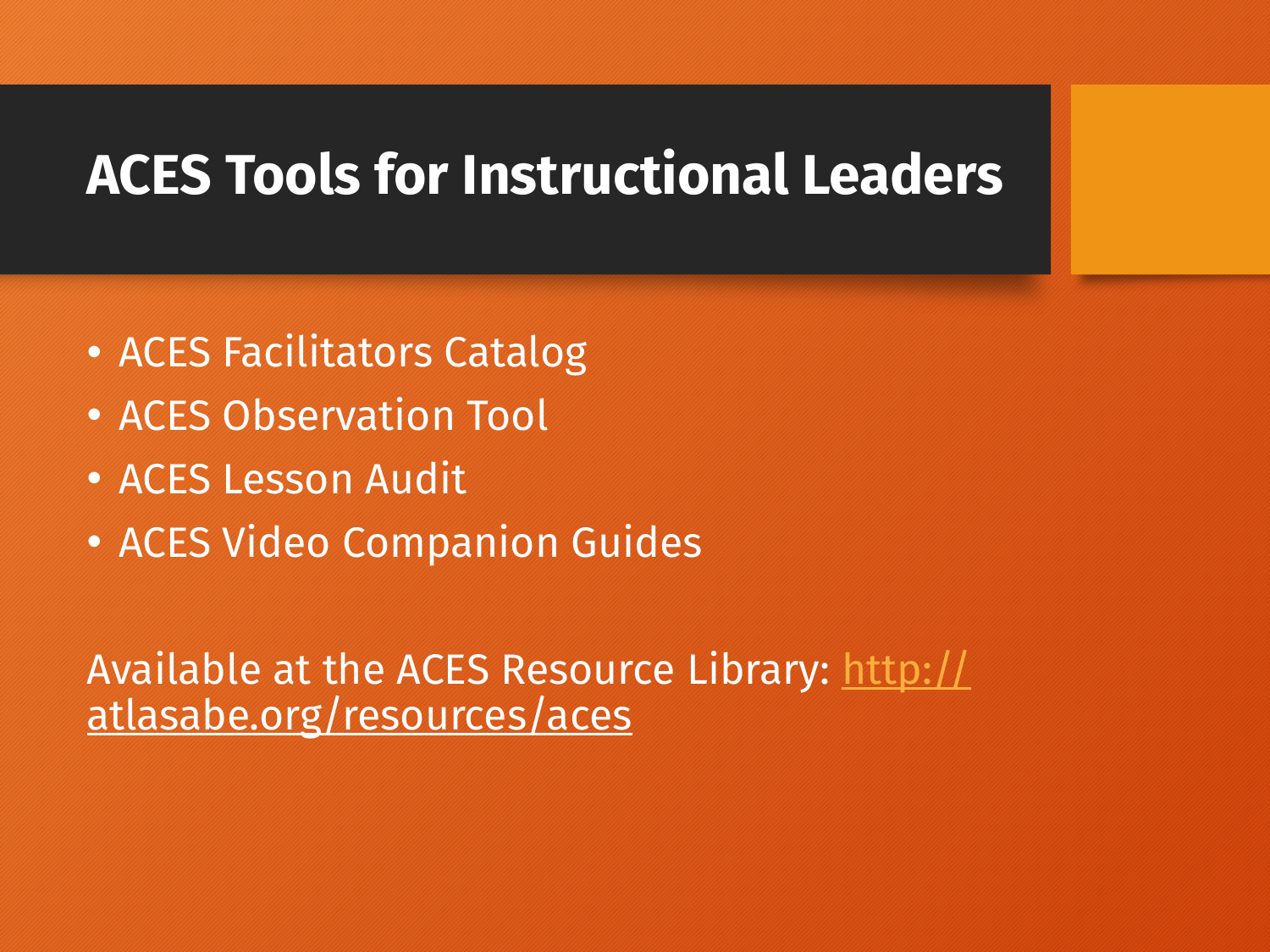

# ACES Tools for Instructional Leaders
ACES Facilitators Catalog
ACES Observation Tool
ACES Lesson Audit
ACES Video Companion Guides

Available at the ACES Resource Library: http://atlasabe.org/resources/aces